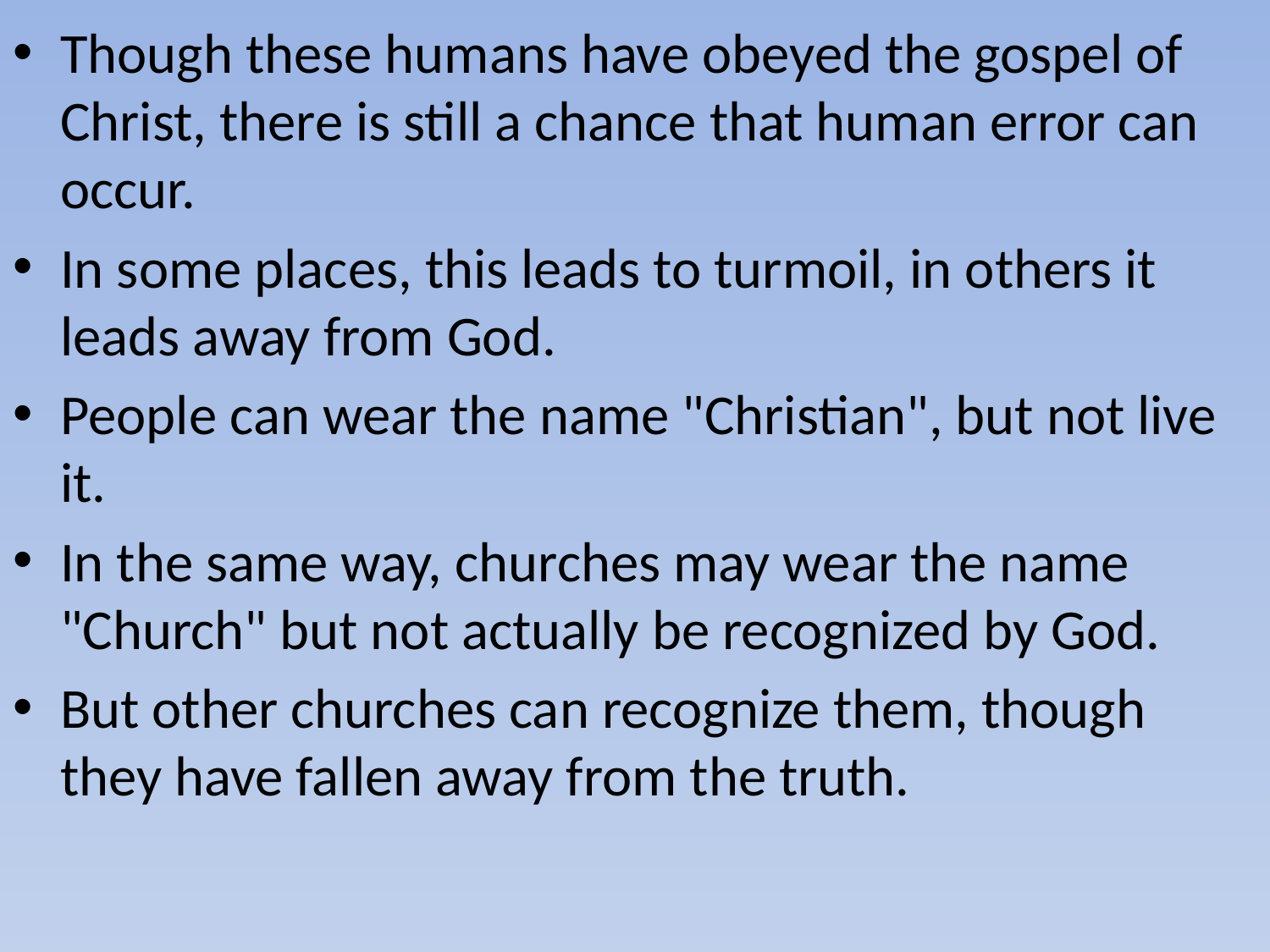

Though these humans have obeyed the gospel of Christ, there is still a chance that human error can occur.
In some places, this leads to turmoil, in others it leads away from God.
People can wear the name "Christian", but not live it.
In the same way, churches may wear the name "Church" but not actually be recognized by God.
But other churches can recognize them, though they have fallen away from the truth.